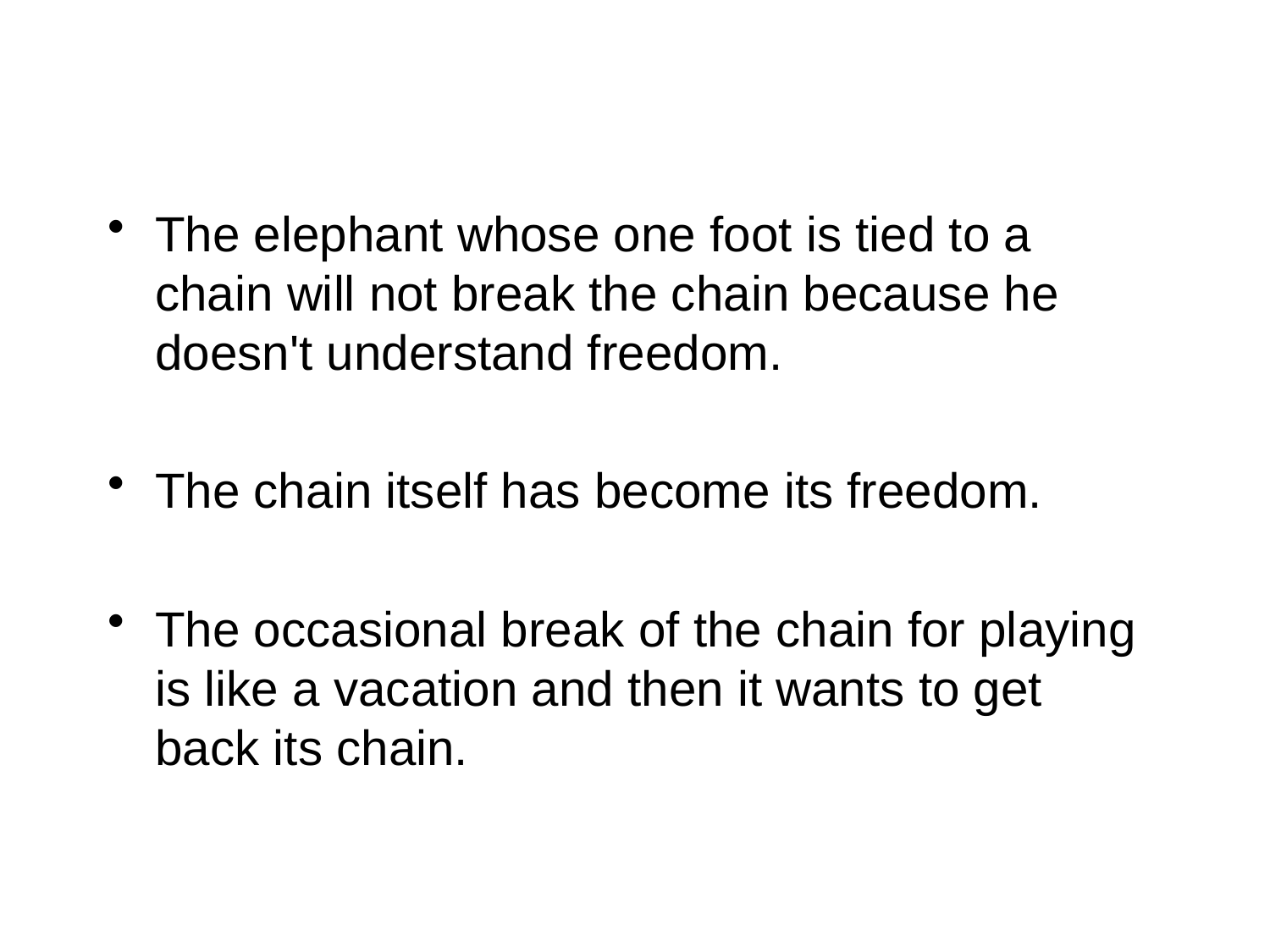

#
The elephant whose one foot is tied to a chain will not break the chain because he doesn't understand freedom.

The chain itself has become its freedom.

The occasional break of the chain for playing is like a vacation and then it wants to get back its chain.